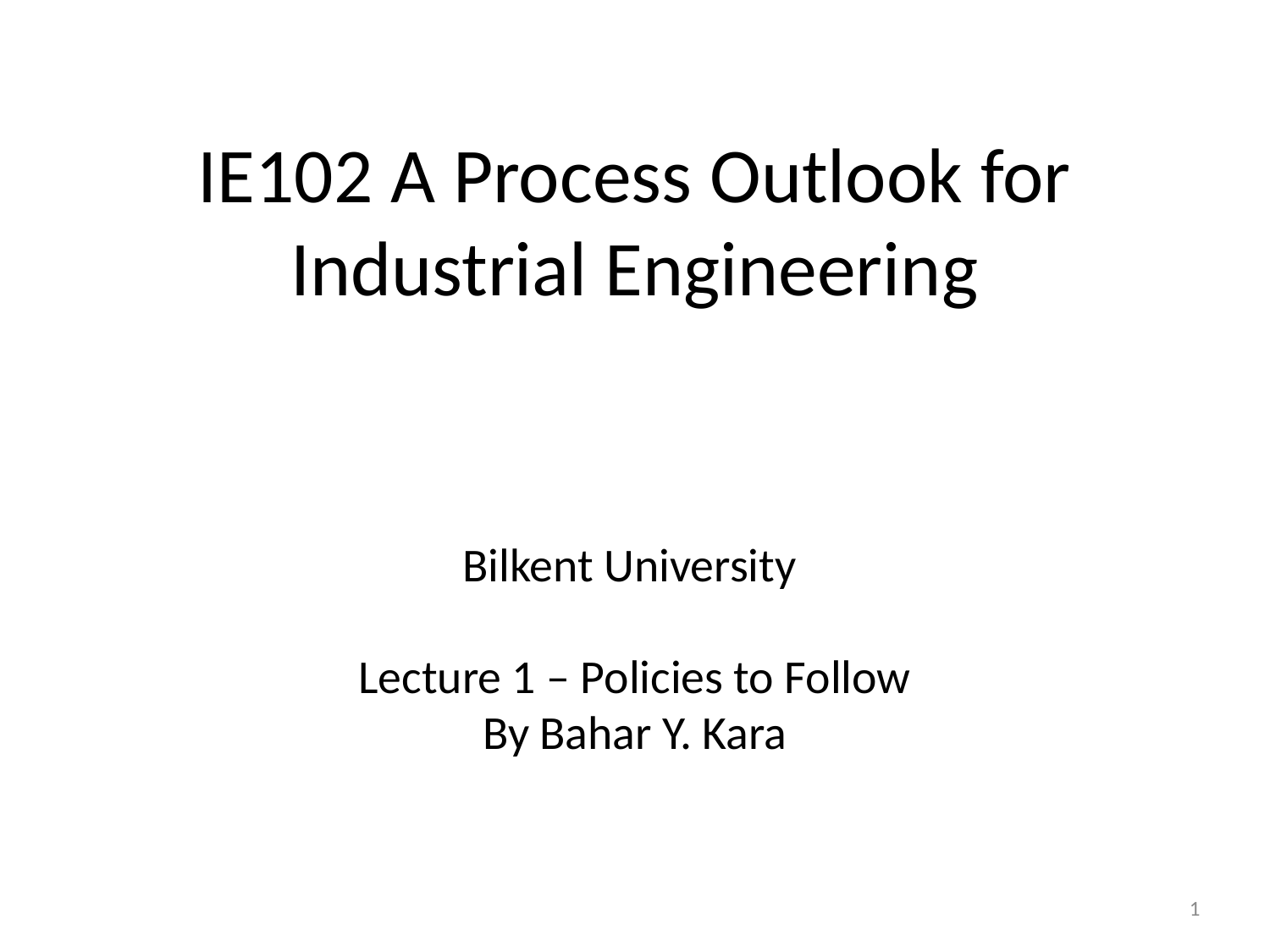

IE102 A Process Outlook for Industrial Engineering
Bilkent University

Lecture 1 – Policies to Follow
By Bahar Y. Kara
1